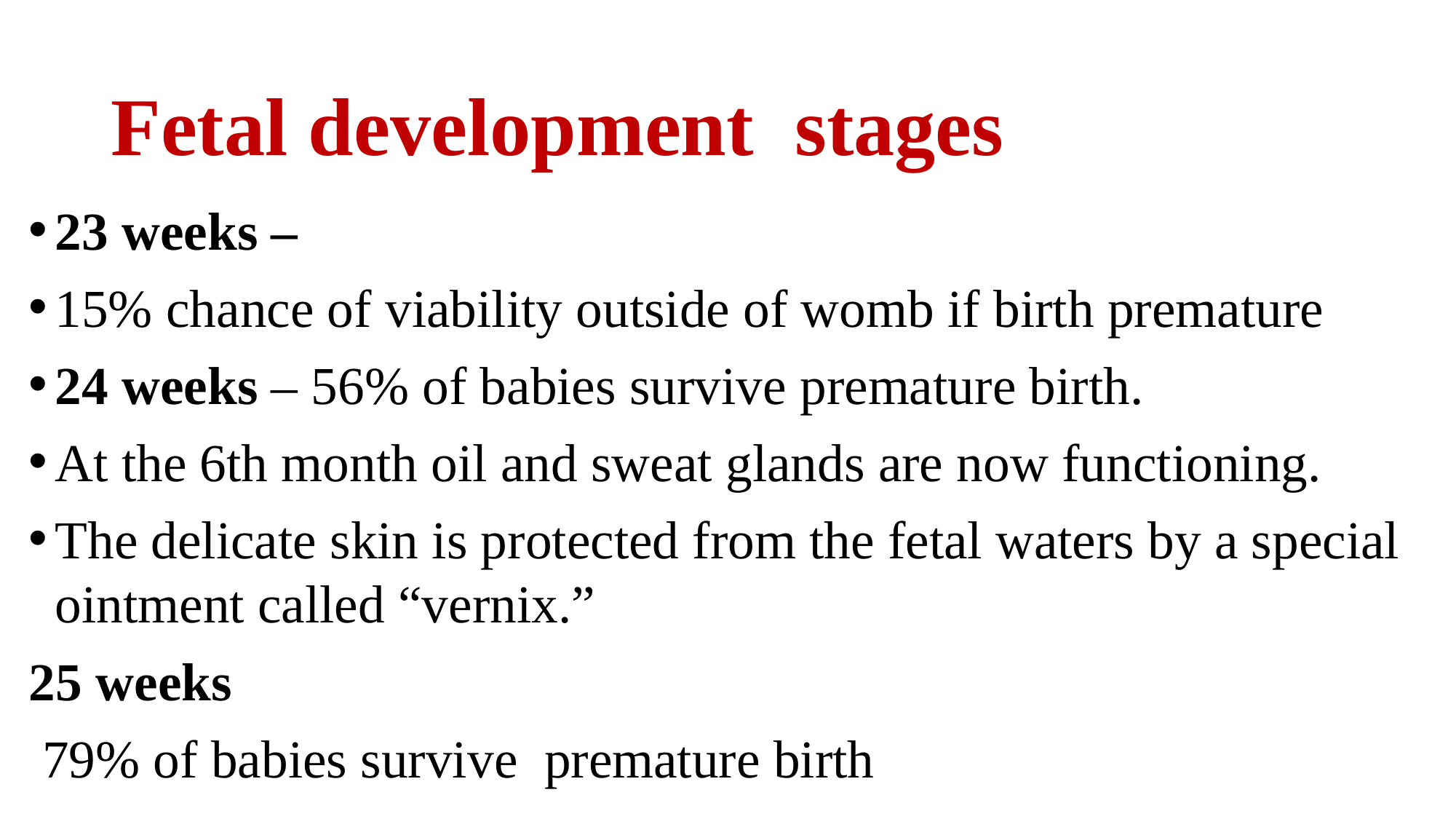

# Fetal development  stages
23 weeks –
15% chance of viability outside of womb if birth premature
24 weeks – 56% of babies survive premature birth.
At the 6th month oil and sweat glands are now functioning.
The delicate skin is protected from the fetal waters by a special ointment called “vernix.”
25 weeks
 79% of babies survive  premature birth